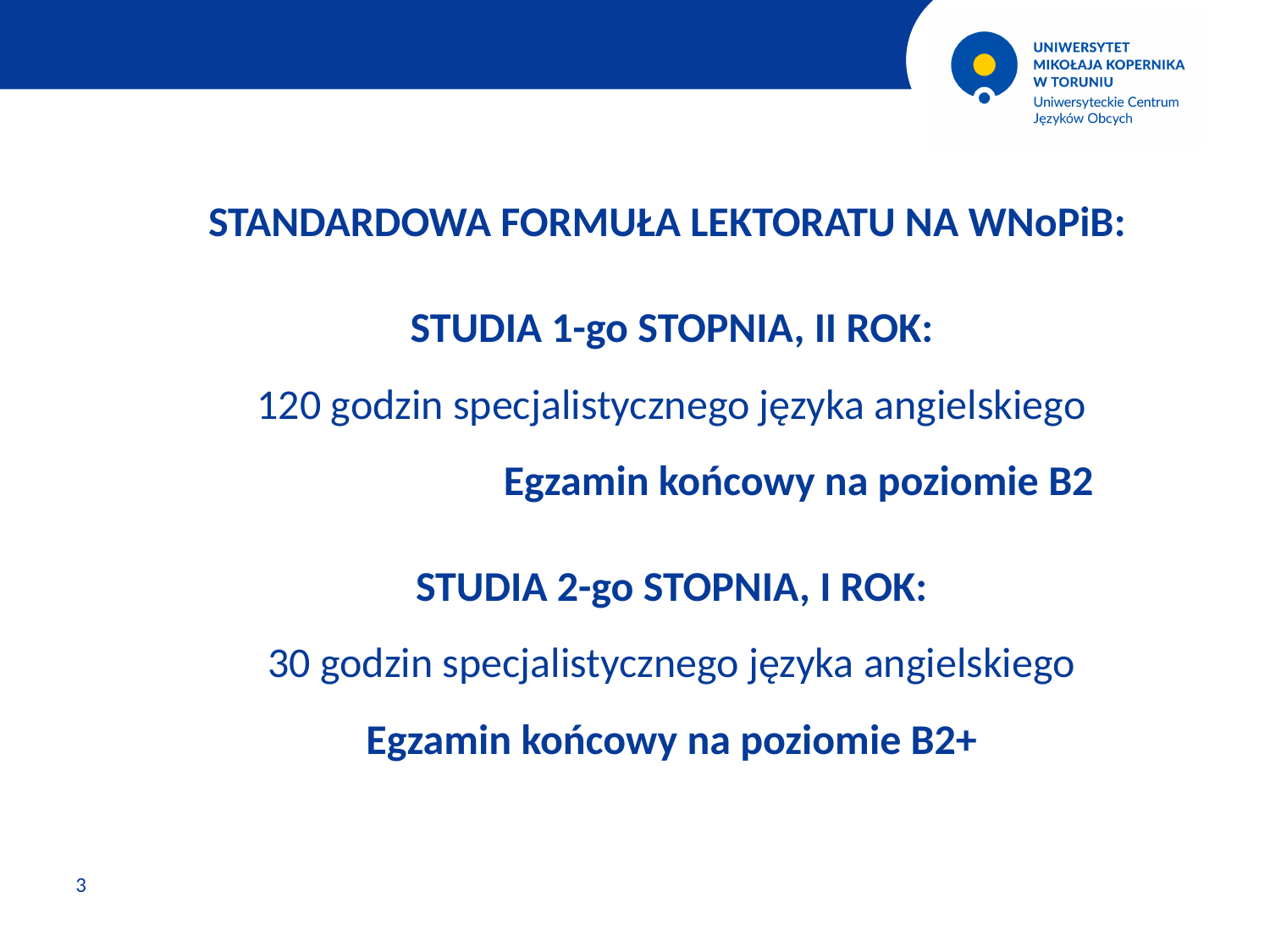

STANDARDOWA FORMUŁA LEKTORATU NA WNoPiB:
STUDIA 1-go STOPNIA, II ROK:
120 godzin specjalistycznego języka angielskiego
		Egzamin końcowy na poziomie B2
STUDIA 2-go STOPNIA, I ROK:
30 godzin specjalistycznego języka angielskiego
Egzamin końcowy na poziomie B2+